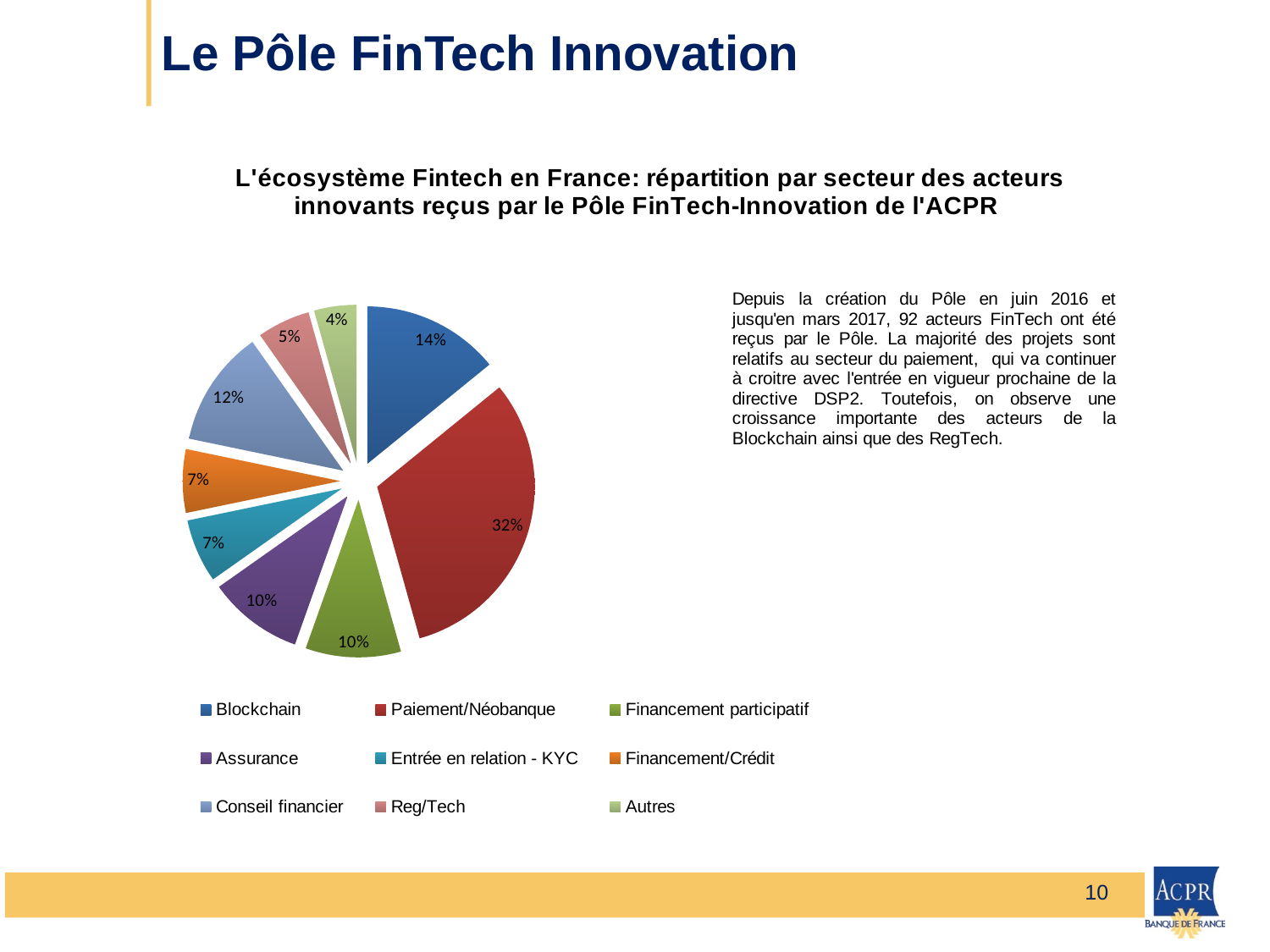

# Le Pôle FinTech Innovation

### Chart: L'écosystème Fintech en France: répartition par secteur des acteurs innovants reçus par le Pôle FinTech-Innovation de l'ACPR

| Category |  |
|---|---|
| Blockchain | 13.0 |
| Paiement/Néobanque | 29.0 |
| Financement participatif | 9.0 |
| Assurance | 9.0 |
| Entrée en relation - KYC | 6.0 |
| Financement/Crédit | 6.0 |
| Conseil financier | 11.0 |
| Reg/Tech | 5.0 |
| Autres | 4.0 |
10